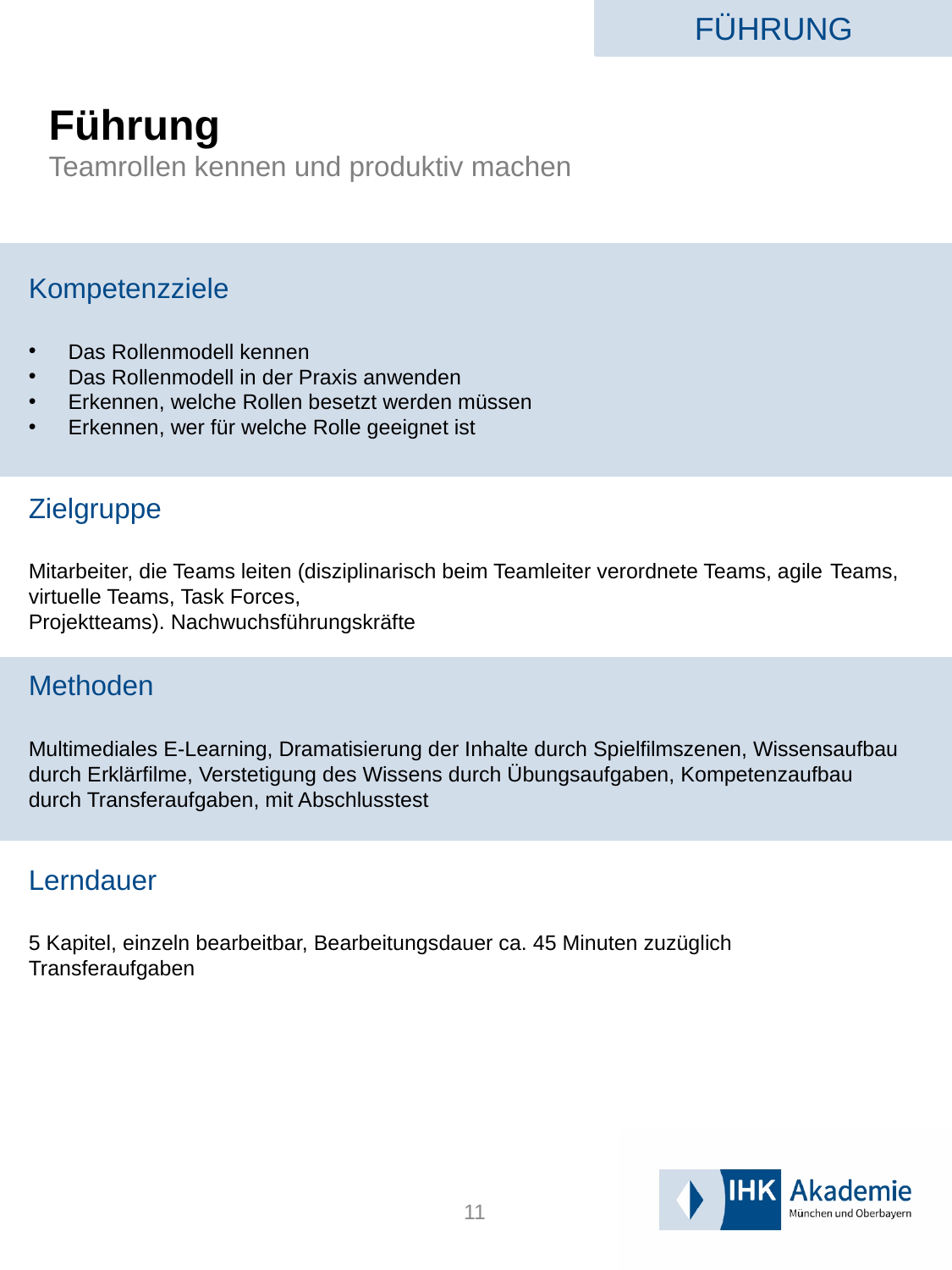

FÜHRUNG
# Führung Teamrollen kennen und produktiv machen

Kompetenzziele

Das Rollenmodell kennen
Das Rollenmodell in der Praxis anwenden
Erkennen, welche Rollen besetzt werden müssen
Erkennen, wer für welche Rolle geeignet ist

Zielgruppe

Mitarbeiter, die Teams leiten (disziplinarisch beim Teamleiter verordnete Teams, agile Teams, virtuelle Teams, Task Forces,
Projektteams). Nachwuchsführungskräfte

Methoden

Multimediales E-Learning, Dramatisierung der Inhalte durch Spielfilmszenen, Wissensaufbau durch Erklärfilme, Verstetigung des Wissens durch Übungsaufgaben, Kompetenzaufbau durch Transferaufgaben, mit Abschlusstest

Lerndauer

5 Kapitel, einzeln bearbeitbar, Bearbeitungsdauer ca. 45 Minuten zuzüglich Transferaufgaben

11